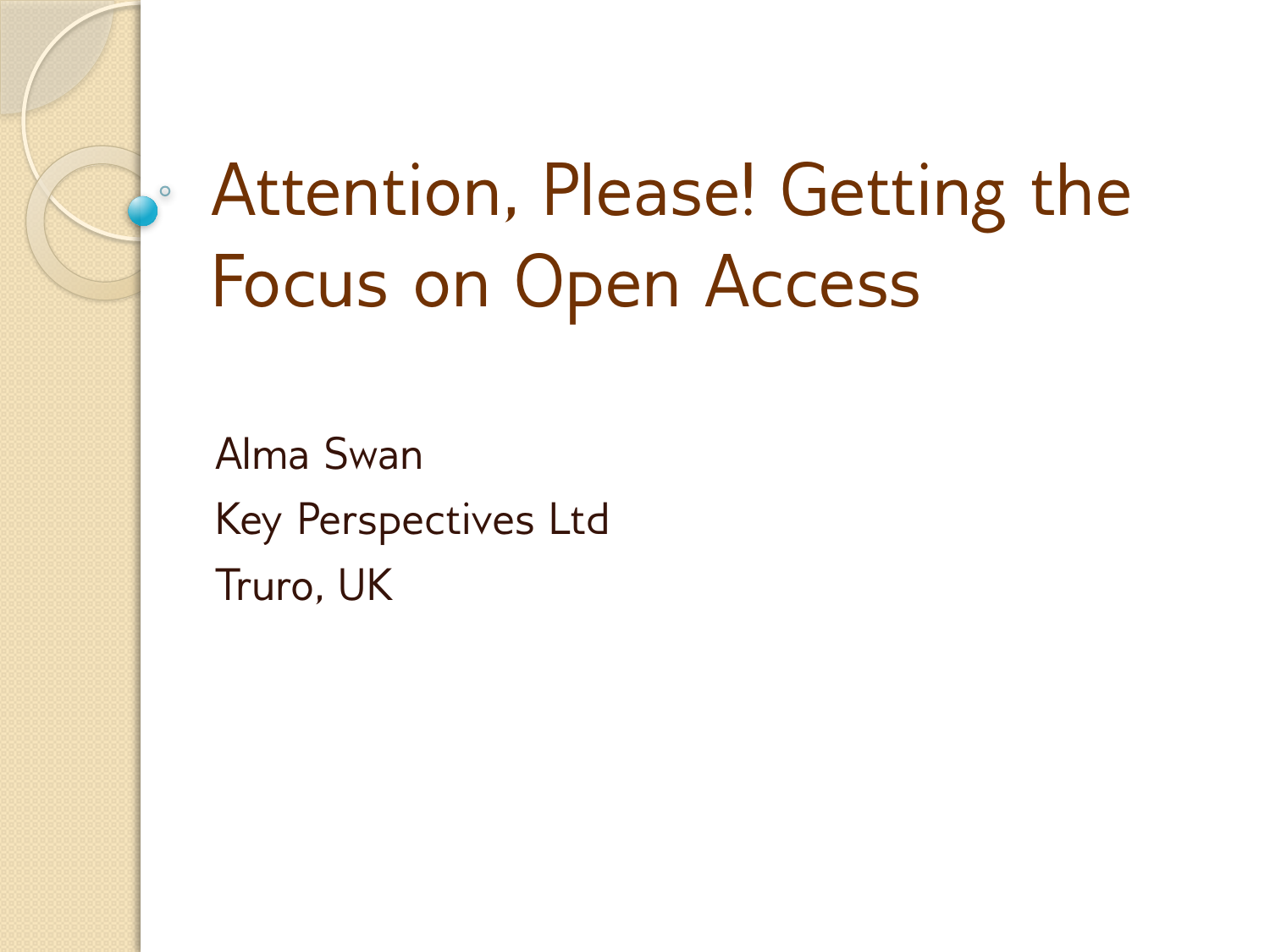

# Attention, Please! Getting the Focus on Open Access
Alma Swan
Key Perspectives Ltd
Truro, UK